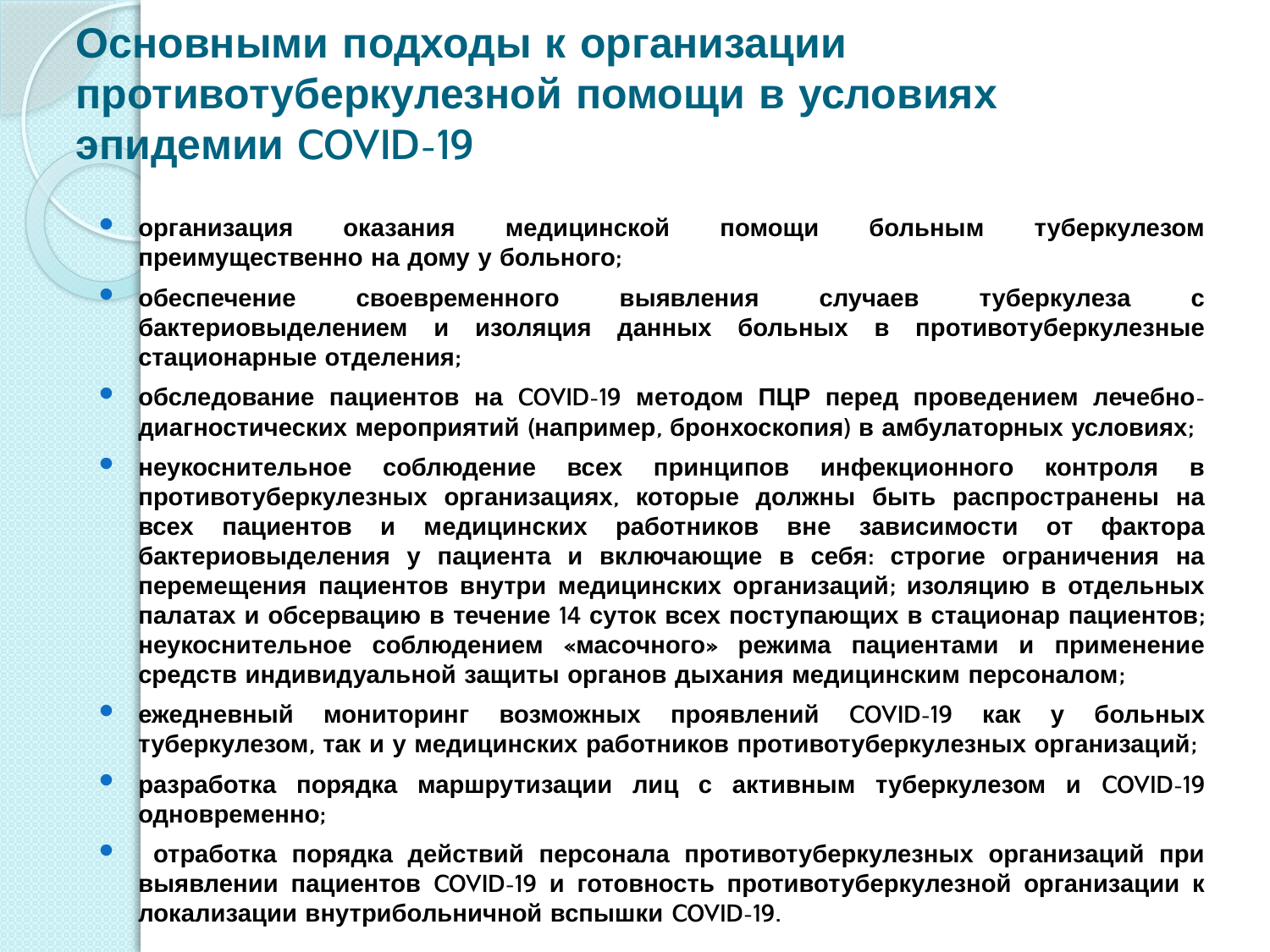

# Основными подходы к организации противотуберкулезной помощи в условиях эпидемии COVID-19
организация оказания медицинской помощи больным туберкулезом преимущественно на дому у больного;
обеспечение своевременного выявления случаев туберкулеза с бактериовыделением и изоляция данных больных в противотуберкулезные стационарные отделения;
обследование пациентов на COVID-19 методом ПЦР перед проведением лечебно-диагностических мероприятий (например, бронхоскопия) в амбулаторных условиях;
неукоснительное соблюдение всех принципов инфекционного контроля в противотуберкулезных организациях, которые должны быть распространены на всех пациентов и медицинских работников вне зависимости от фактора бактериовыделения у пациента и включающие в себя: строгие ограничения на перемещения пациентов внутри медицинских организаций; изоляцию в отдельных палатах и обсервацию в течение 14 суток всех поступающих в стационар пациентов; неукоснительное соблюдением «масочного» режима пациентами и применение средств индивидуальной защиты органов дыхания медицинским персоналом;
ежедневный мониторинг возможных проявлений COVID-19 как у больных туберкулезом, так и у медицинских работников противотуберкулезных организаций;
разработка порядка маршрутизации лиц с активным туберкулезом и COVID-19 одновременно;
 отработка порядка действий персонала противотуберкулезных организаций при выявлении пациентов COVID-19 и готовность противотуберкулезной организации к локализации внутрибольничной вспышки COVID-19.